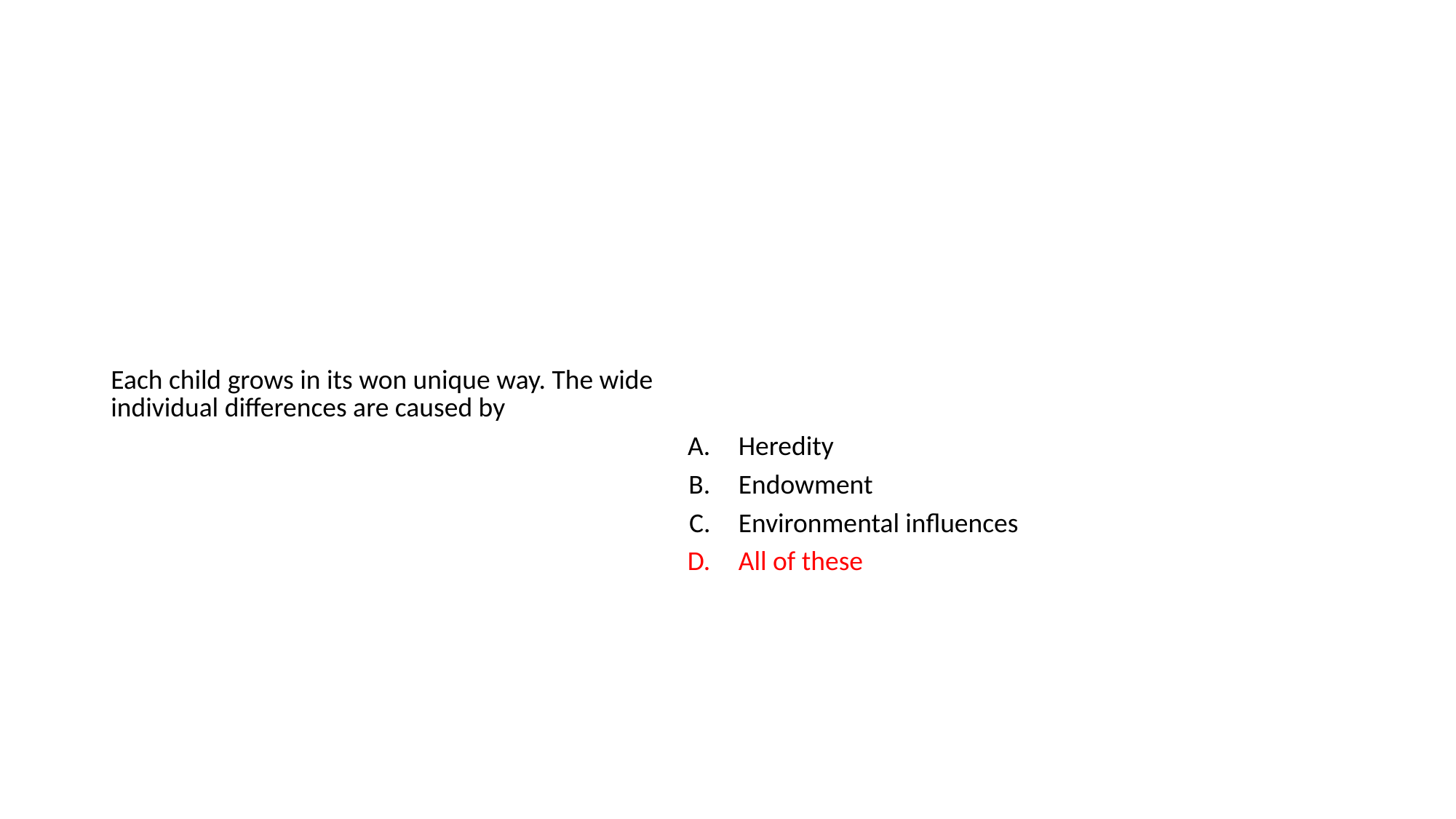

#
| Each child grows in its won unique way. The wide individual differences are caused by |  |
| --- | --- |
| A. | Heredity |
| B. | Endowment |
| C. | Environmental influences |
| D. | All of these |